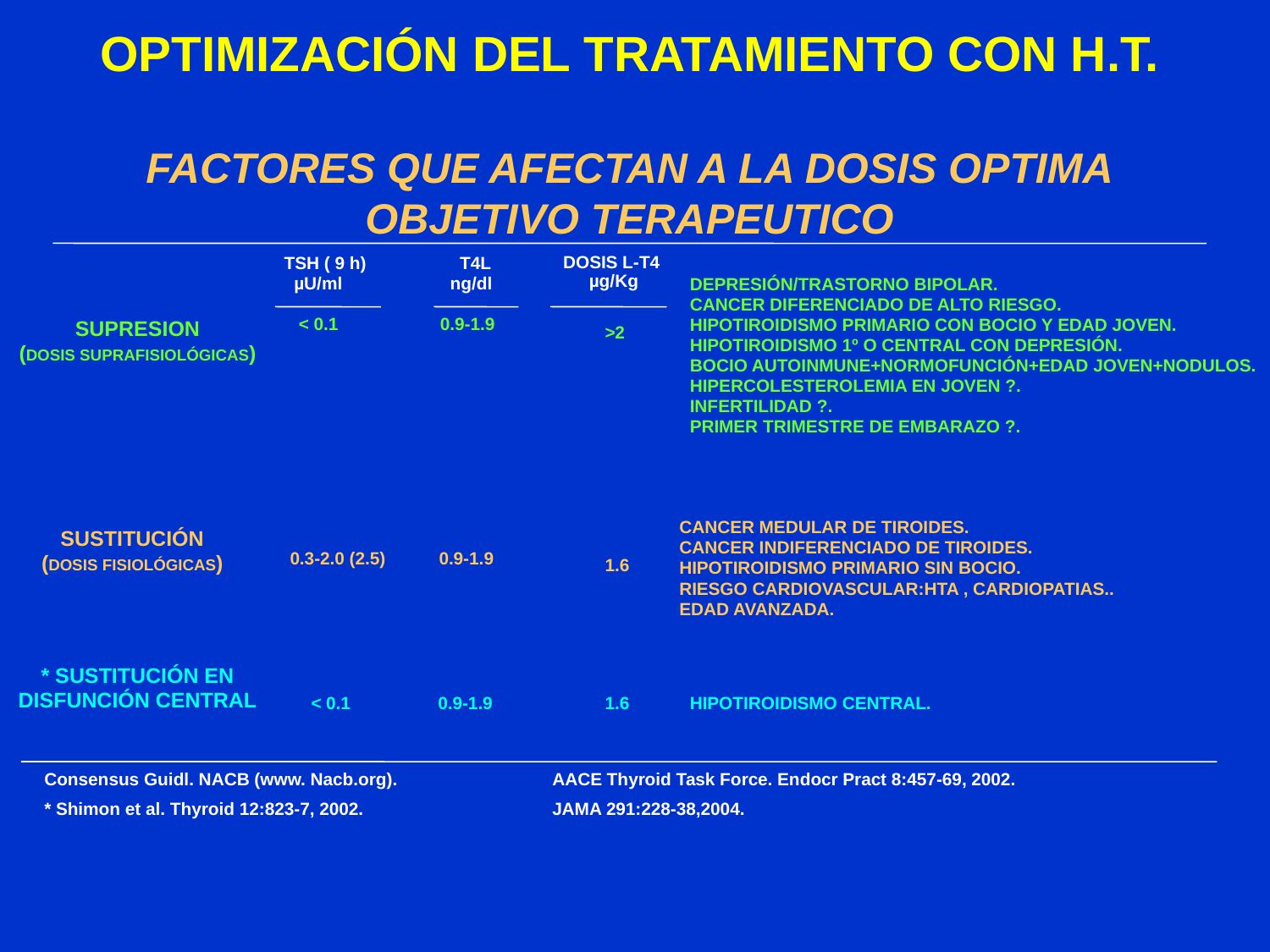

# OPTIMIZACIÓN DEL TRATAMIENTO CON H.T. FACTORES QUE AFECTAN A LA DOSIS OPTIMA OBJETIVO TERAPEUTICO

        TSH ( 9 h) 	                  T4L
          µU/ml	                ng/dl

           < 0.1                     0.9-1.9

DOSIS L-T4
µg/Kg
DEPRESIÓN/TRASTORNO BIPOLAR.
CANCER DIFERENCIADO DE ALTO RIESGO.
HIPOTIROIDISMO PRIMARIO CON BOCIO Y EDAD JOVEN.
HIPOTIROIDISMO 1º O CENTRAL CON DEPRESIÓN.
BOCIO AUTOINMUNE+NORMOFUNCIÓN+EDAD JOVEN+NODULOS.
HIPERCOLESTEROLEMIA EN JOVEN ?.
INFERTILIDAD ?.
PRIMER TRIMESTRE DE EMBARAZO ?.

>2
SUPRESION
(DOSIS SUPRAFISIOLÓGICAS)

CANCER MEDULAR DE TIROIDES.
CANCER INDIFERENCIADO DE TIROIDES.
HIPOTIROIDISMO PRIMARIO SIN BOCIO.
RIESGO CARDIOVASCULAR:HTA , CARDIOPATIAS..
EDAD AVANZADA.
SUSTITUCIÓN
(DOSIS FISIOLÓGICAS)

       0.3-2.0 (2.5)           0.9-1.9

1.6
* SUSTITUCIÓN EN
DISFUNCIÓN CENTRAL
1.6
HIPOTIROIDISMO CENTRAL.
       < 0.1                  0.9-1.9

Consensus Guidl. NACB (www. Nacb.org). 		AACE Thyroid Task Force. Endocr Pract 8:457-69, 2002.
* Shimon et al. Thyroid 12:823-7, 2002.		JAMA 291:228-38,2004.